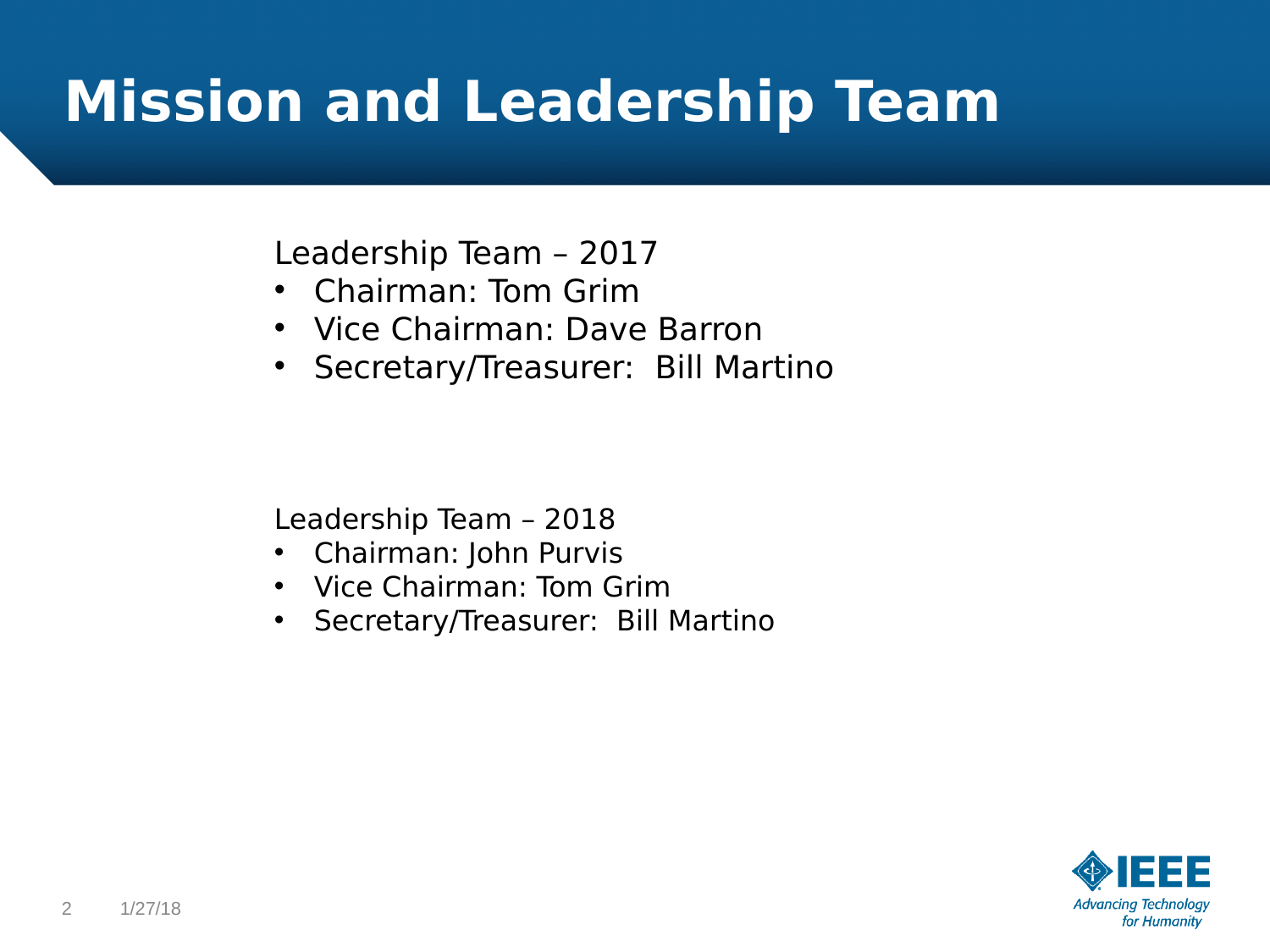

# Mission and Leadership Team
Leadership Team – 2017
Chairman: Tom Grim
Vice Chairman: Dave Barron
Secretary/Treasurer:  Bill Martino
Leadership Team – 2018
Chairman: John Purvis
Vice Chairman: Tom Grim
Secretary/Treasurer:  Bill Martino
2
1/27/18